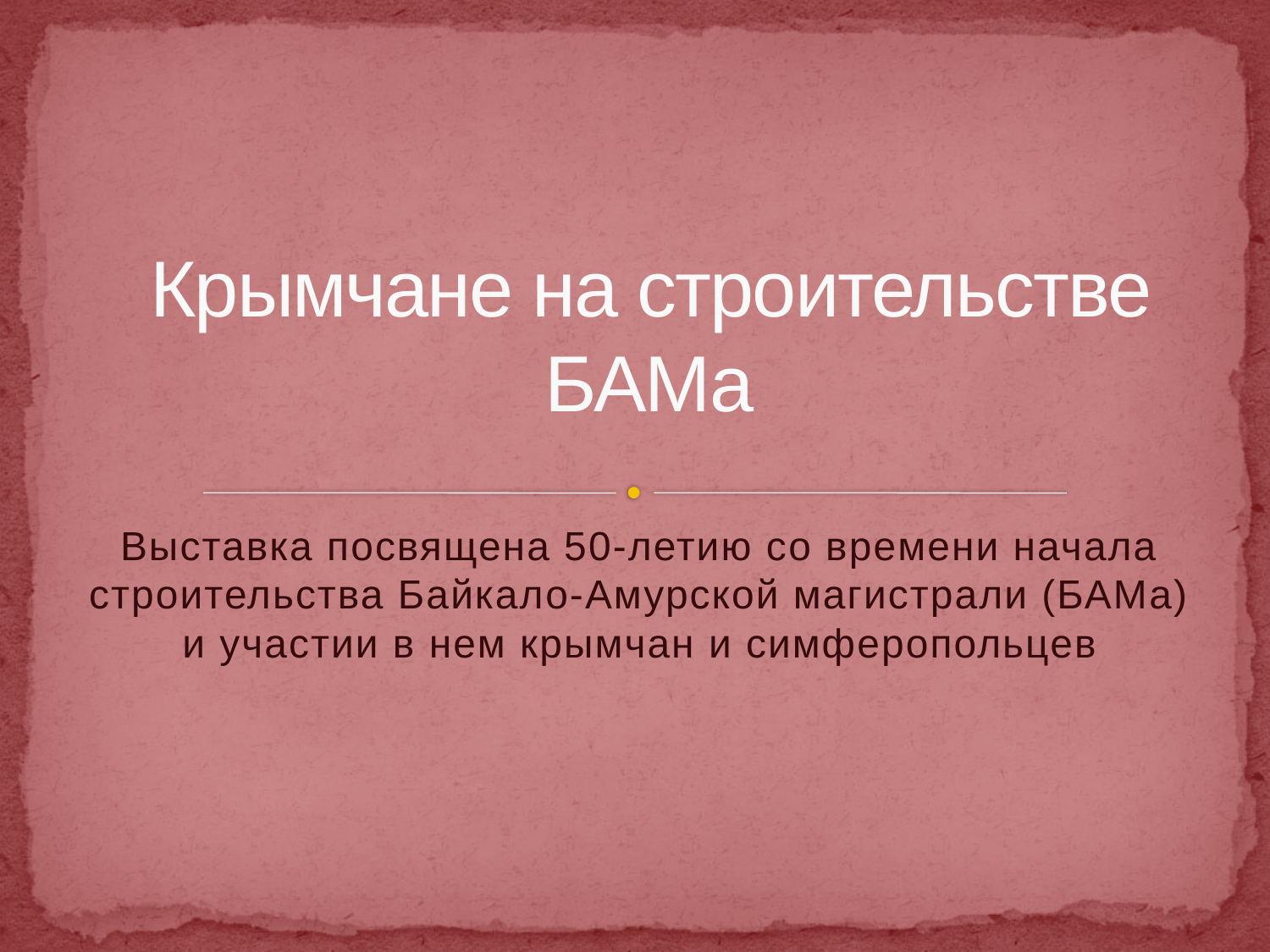

# Крымчане на строительстве БАМа
Выставка посвящена 50-летию со времени начала строительства Байкало-Амурской магистрали (БАМа) и участии в нем крымчан и симферопольцев